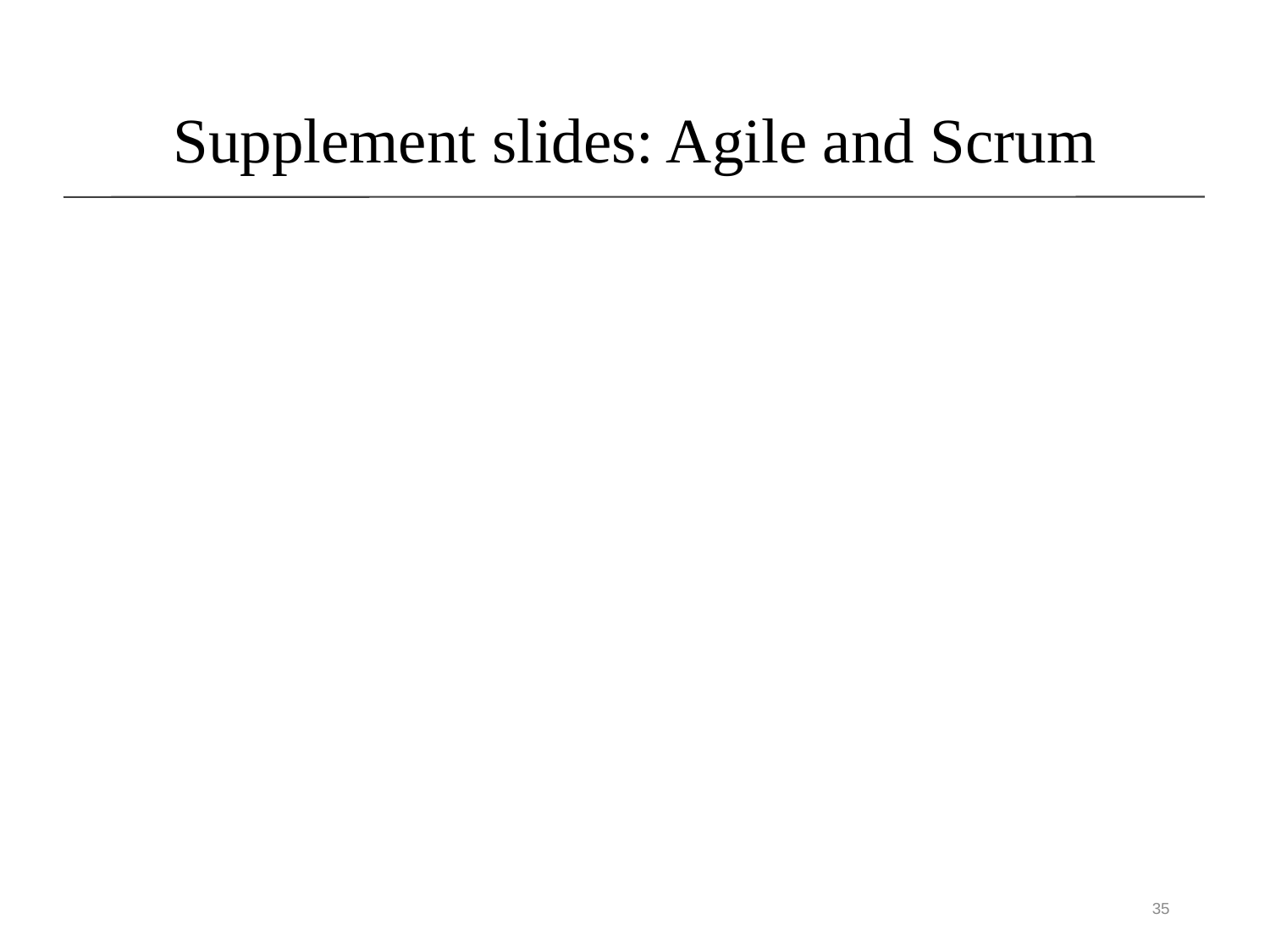

# Supplement slides: Agile and Scrum

35